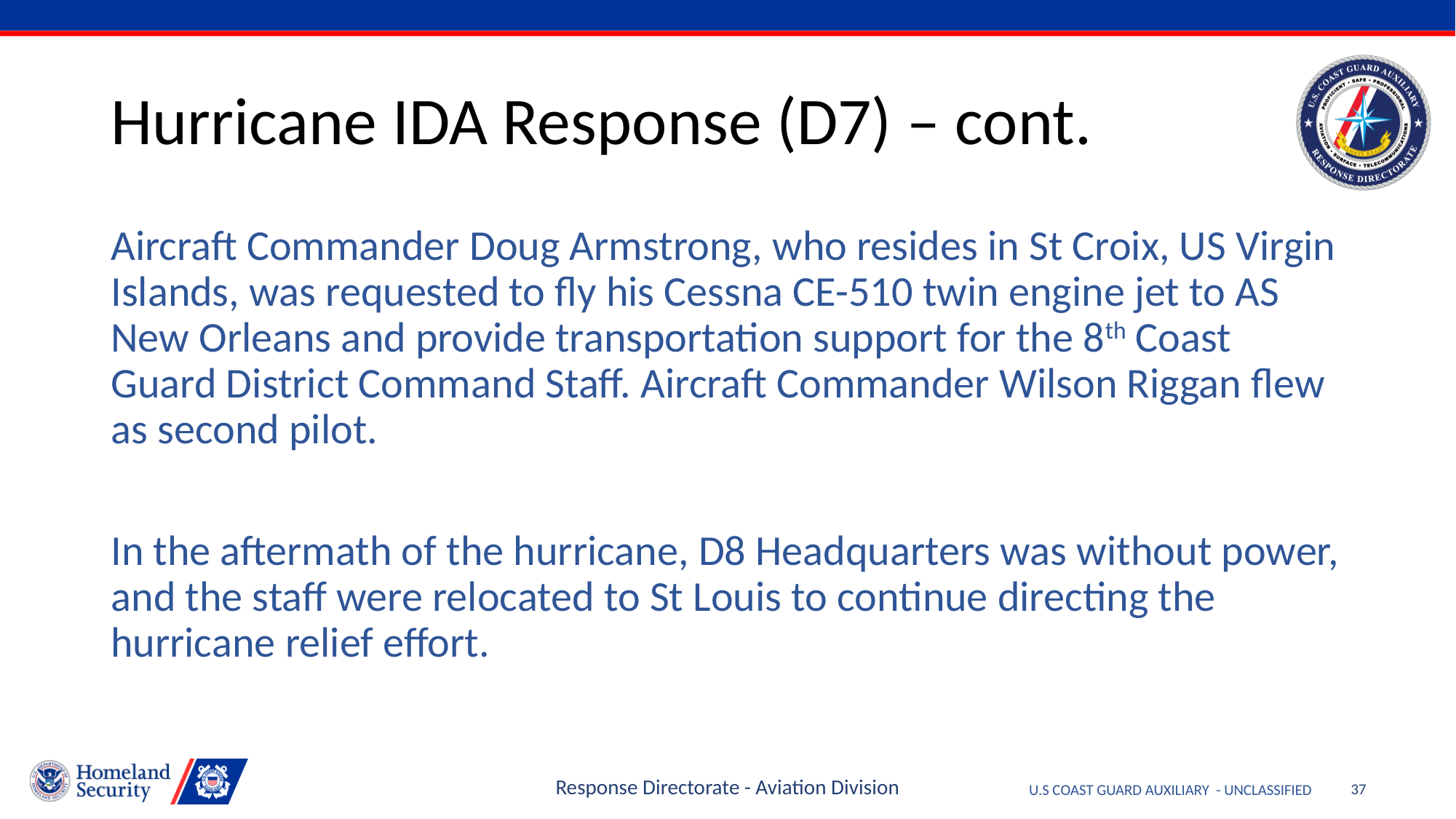

# Hurricane IDA Response (D7) – cont.
Aircraft Commander Doug Armstrong, who resides in St Croix, US Virgin Islands, was requested to fly his Cessna CE-510 twin engine jet to AS New Orleans and provide transportation support for the 8th Coast Guard District Command Staff. Aircraft Commander Wilson Riggan flew as second pilot.

In the aftermath of the hurricane, D8 Headquarters was without power, and the staff were relocated to St Louis to continue directing the hurricane relief effort.
Response Directorate - Aviation Division
37